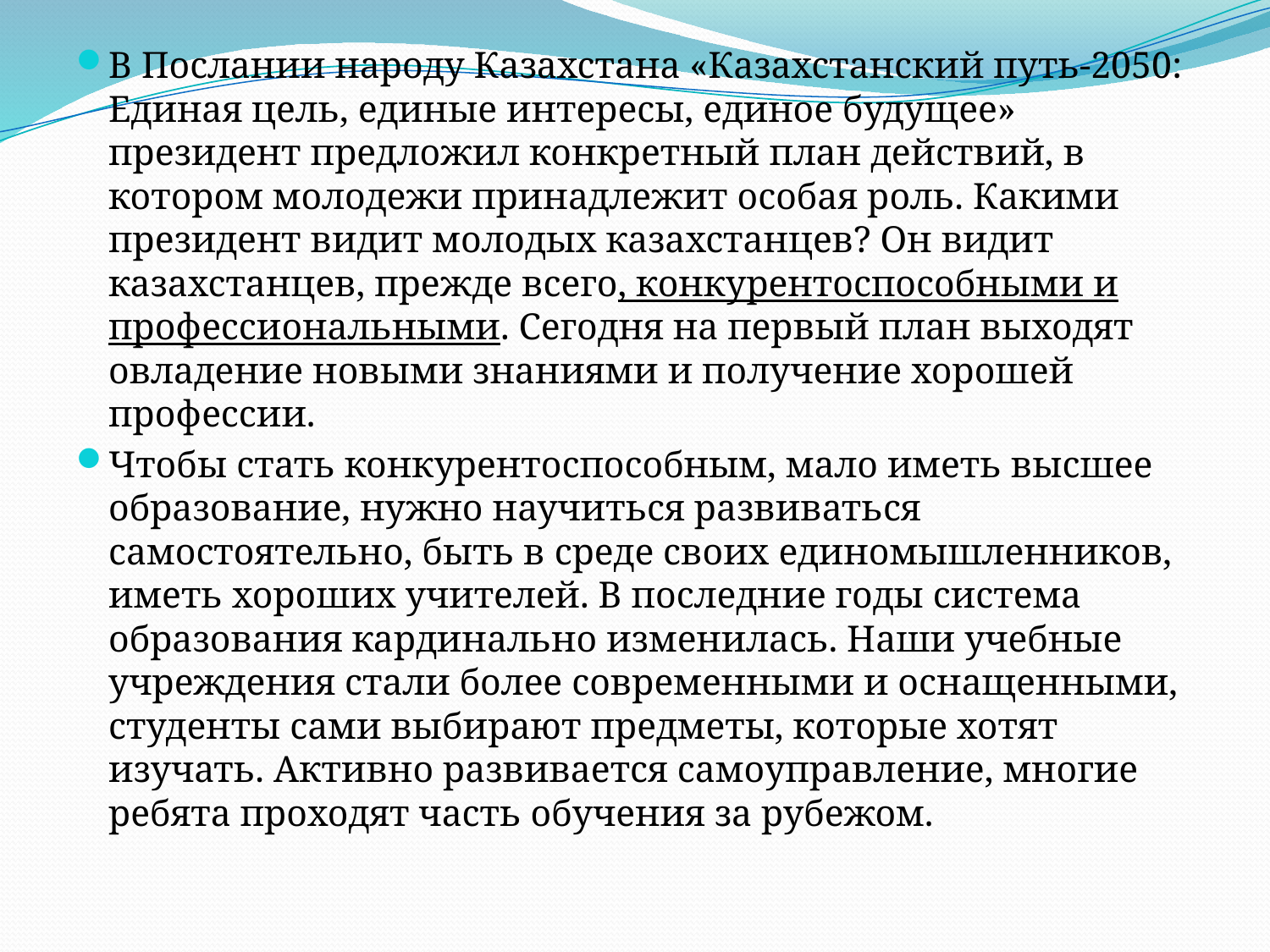

В Послании народу Казахстана «Казахстанский путь-2050: Единая цель, единые интересы, единое будущее» президент предложил конкретный план действий, в котором молодежи принадлежит особая роль. Какими президент видит молодых казахстанцев? Он видит казахстанцев, преж­де всего, конкурентоспособными и профессиональными. Сегодня на первый план выходят овладение новыми знаниями и получение хорошей профессии.
Чтобы стать конкурентоспособным, мало иметь высшее образование, нужно научиться развиваться самостоятельно, быть в среде своих единомышленников, иметь хороших учителей. В последние годы система образования кардинально изменилась. Наши учебные учреждения стали более современными и оснащенными, студенты сами выбирают предметы, которые хотят изучать. Активно развивается самоуправление, многие ребята проходят часть обучения за рубежом.

#